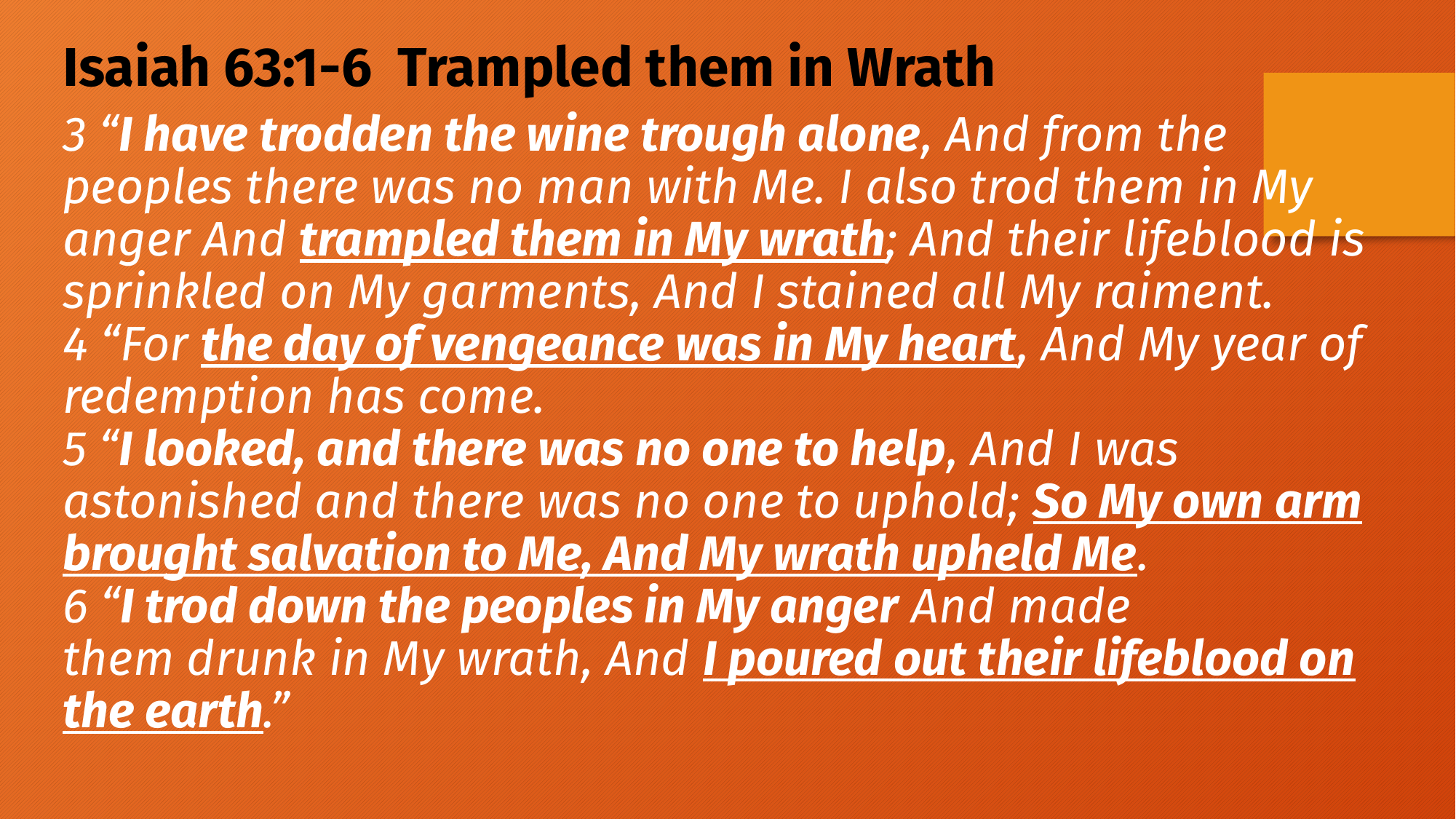

Isaiah 63:1-6  Trampled them in Wrath
3 “I have trodden the wine trough alone, And from the peoples there was no man with Me. I also trod them in My anger And trampled them in My wrath; And their lifeblood is sprinkled on My garments, And I stained all My raiment. 4 “For the day of vengeance was in My heart, And My year of redemption has come.
5 “I looked, and there was no one to help, And I was astonished and there was no one to uphold; So My own arm brought salvation to Me, And My wrath upheld Me.
6 “I trod down the peoples in My anger And made them drunk in My wrath, And I poured out their lifeblood on the earth.”